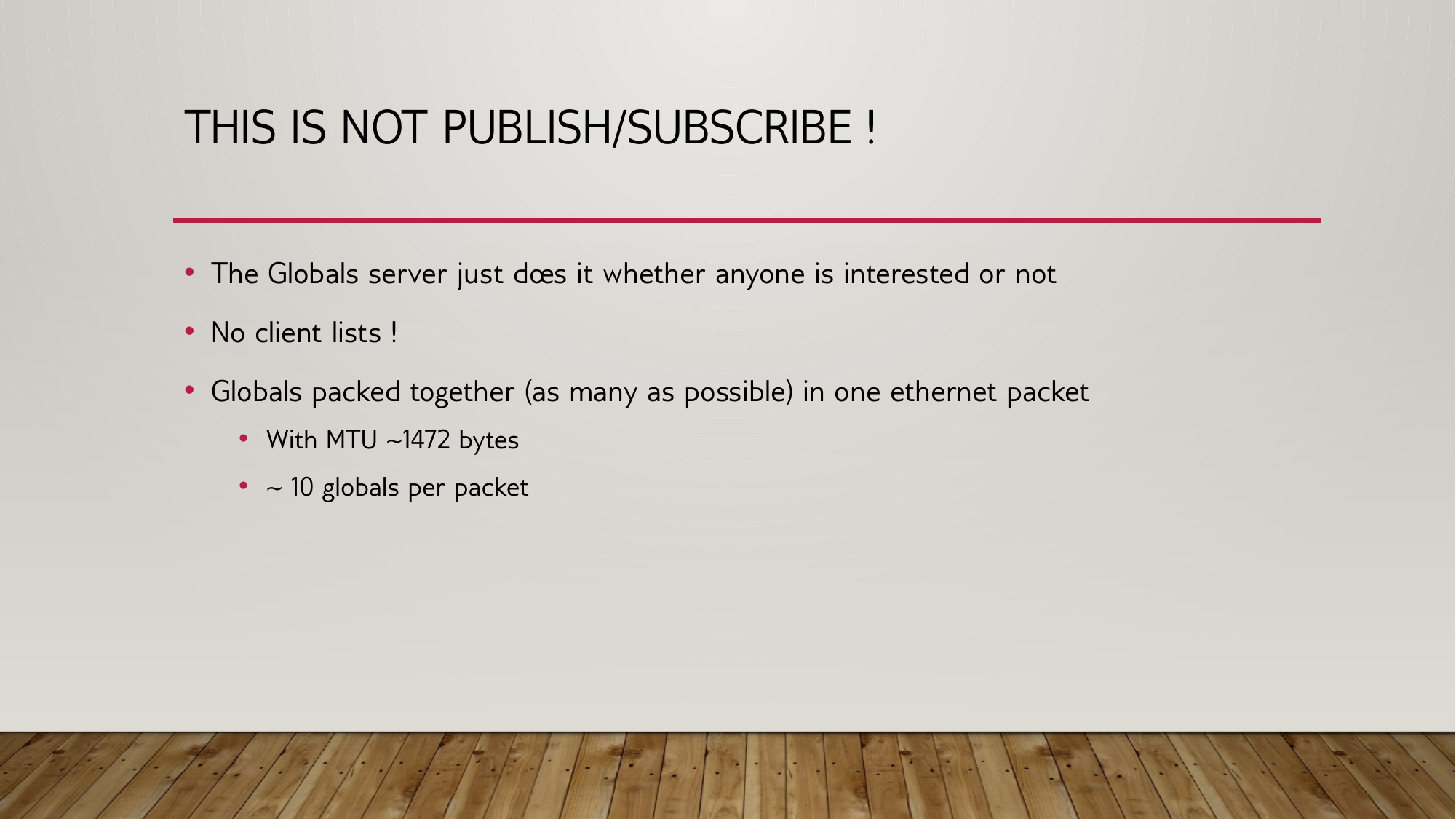

# This is not Publish/Subscribe !
The Globals server just does it whether anyone is interested or not
No client lists !
Globals packed together (as many as possible) in one ethernet packet
With MTU ~1472 bytes
~ 10 globals per packet